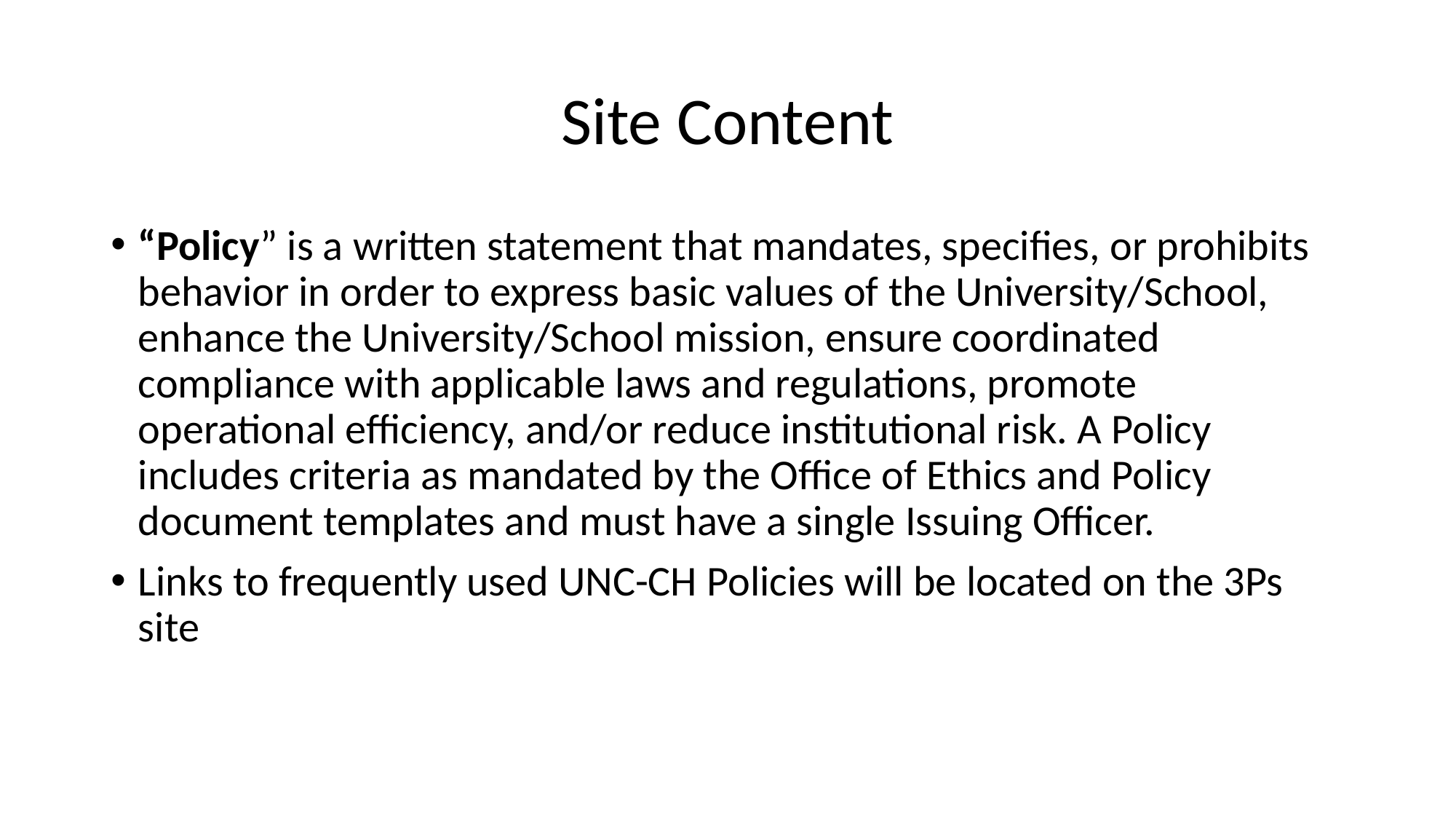

# Site Content
“Policy” is a written statement that mandates, specifies, or prohibits behavior in order to express basic values of the University/School, enhance the University/School mission, ensure coordinated compliance with applicable laws and regulations, promote operational efficiency, and/or reduce institutional risk. A Policy includes criteria as mandated by the Office of Ethics and Policy document templates and must have a single Issuing Officer.
Links to frequently used UNC-CH Policies will be located on the 3Ps site